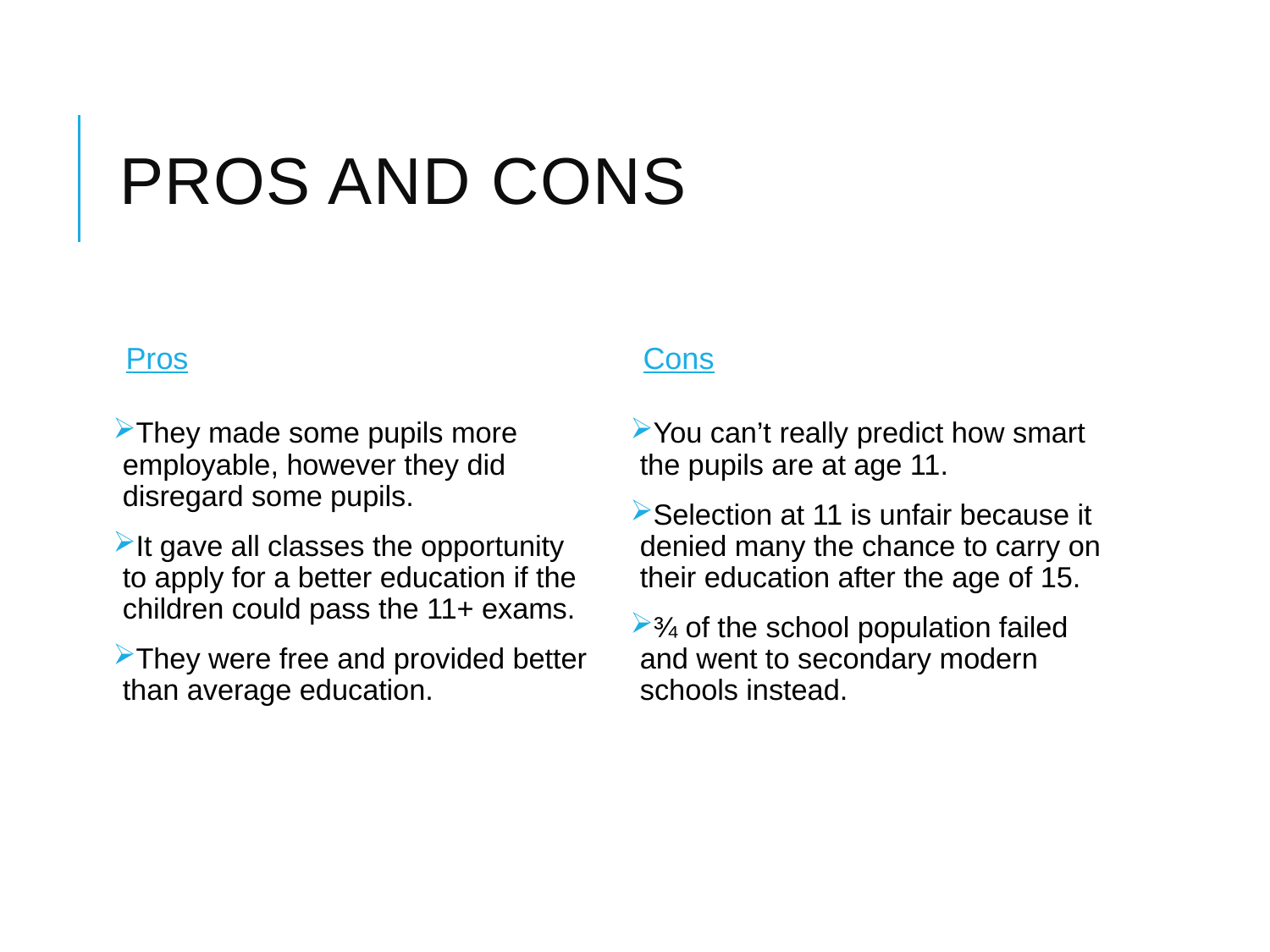

# Pros and cons
Pros
Cons
They made some pupils more employable, however they did disregard some pupils.
It gave all classes the opportunity to apply for a better education if the children could pass the 11+ exams.
They were free and provided better than average education.
You can’t really predict how smart the pupils are at age 11.
Selection at 11 is unfair because it denied many the chance to carry on their education after the age of 15.
¾ of the school population failed and went to secondary modern schools instead.